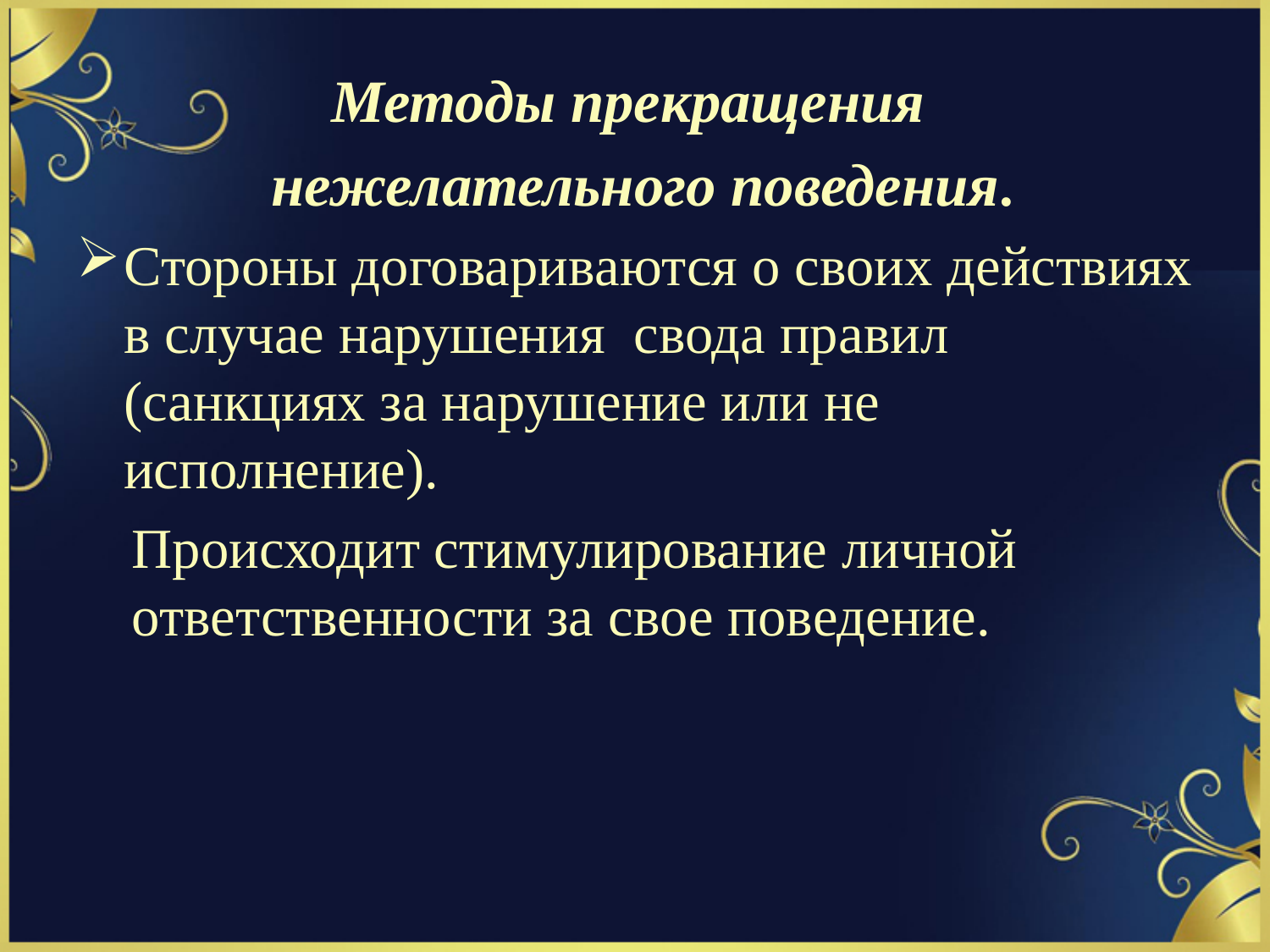

Методы прекращения
             нежелательного поведения.
Стороны договариваются о своих действиях в случае нарушения  свода правил (санкциях за нарушение или не исполнение).
Происходит стимулирование личной ответственности за свое поведение.